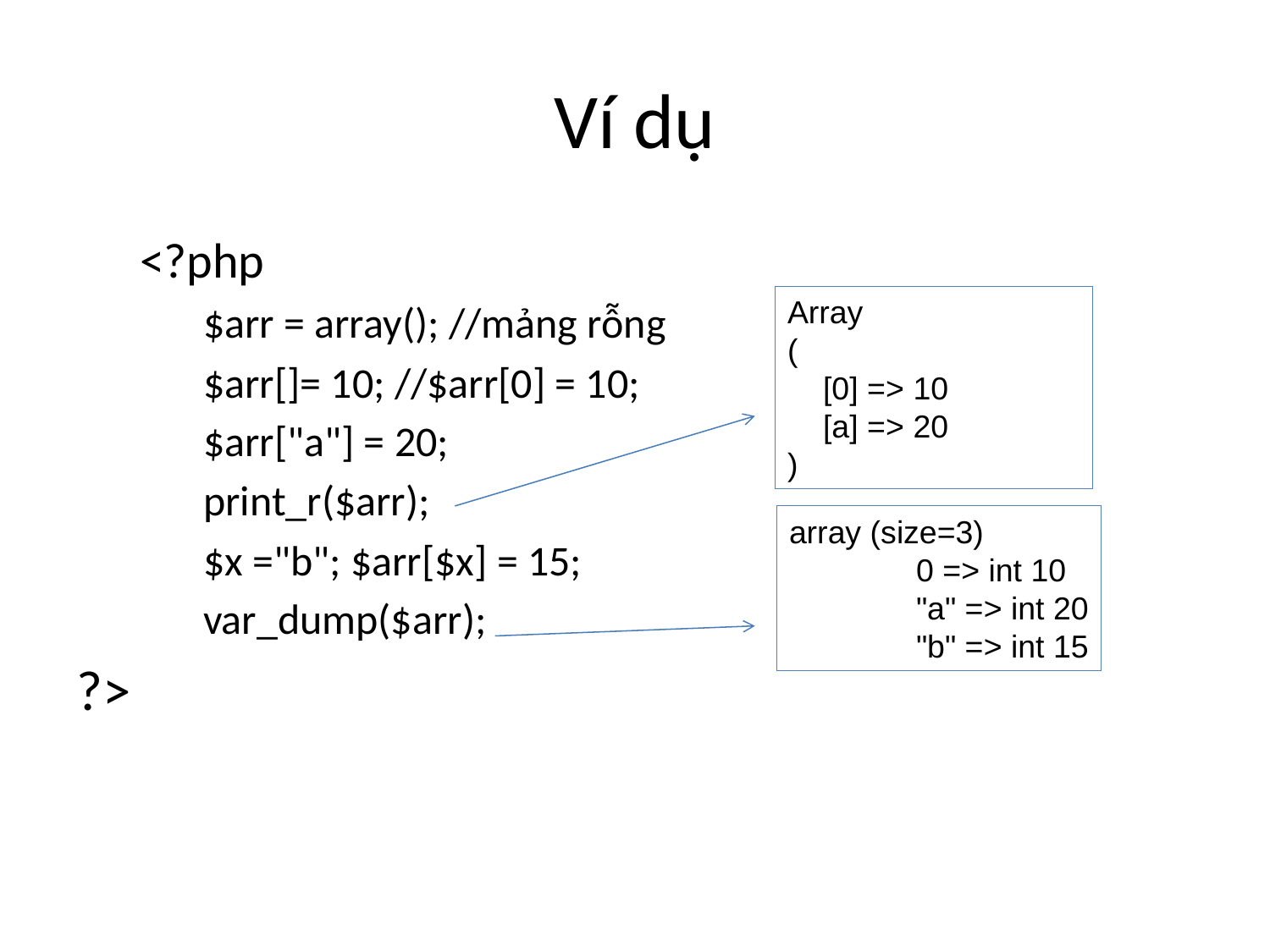

# Ví dụ
<?php
$arr = array(); //mảng rỗng
$arr[]= 10; //$arr[0] = 10;
$arr["a"] = 20;
print_r($arr);
$x ="b"; $arr[$x] = 15;
var_dump($arr);
?>
Array
(
    [0] => 10
    [a] => 20
)
array (size=3)
	0 => int 10
	"a" => int 20
	"b" => int 15